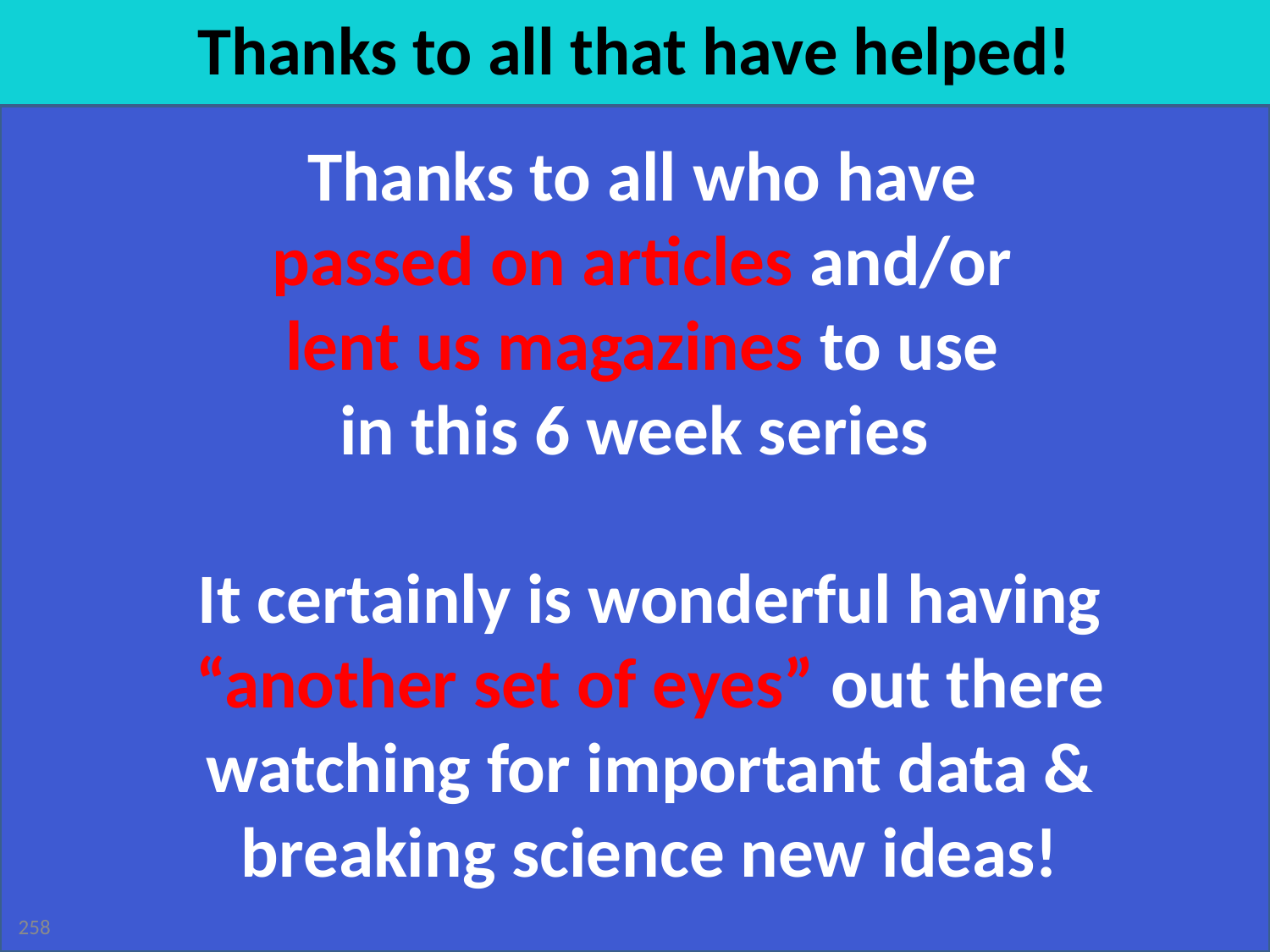

# Thanks to all that have helped!

Thanks to all who have
passed on articles and/or
lent us magazines to use
in this 6 week series

It certainly is wonderful having “another set of eyes” out there watching for important data & breaking science new ideas!
258